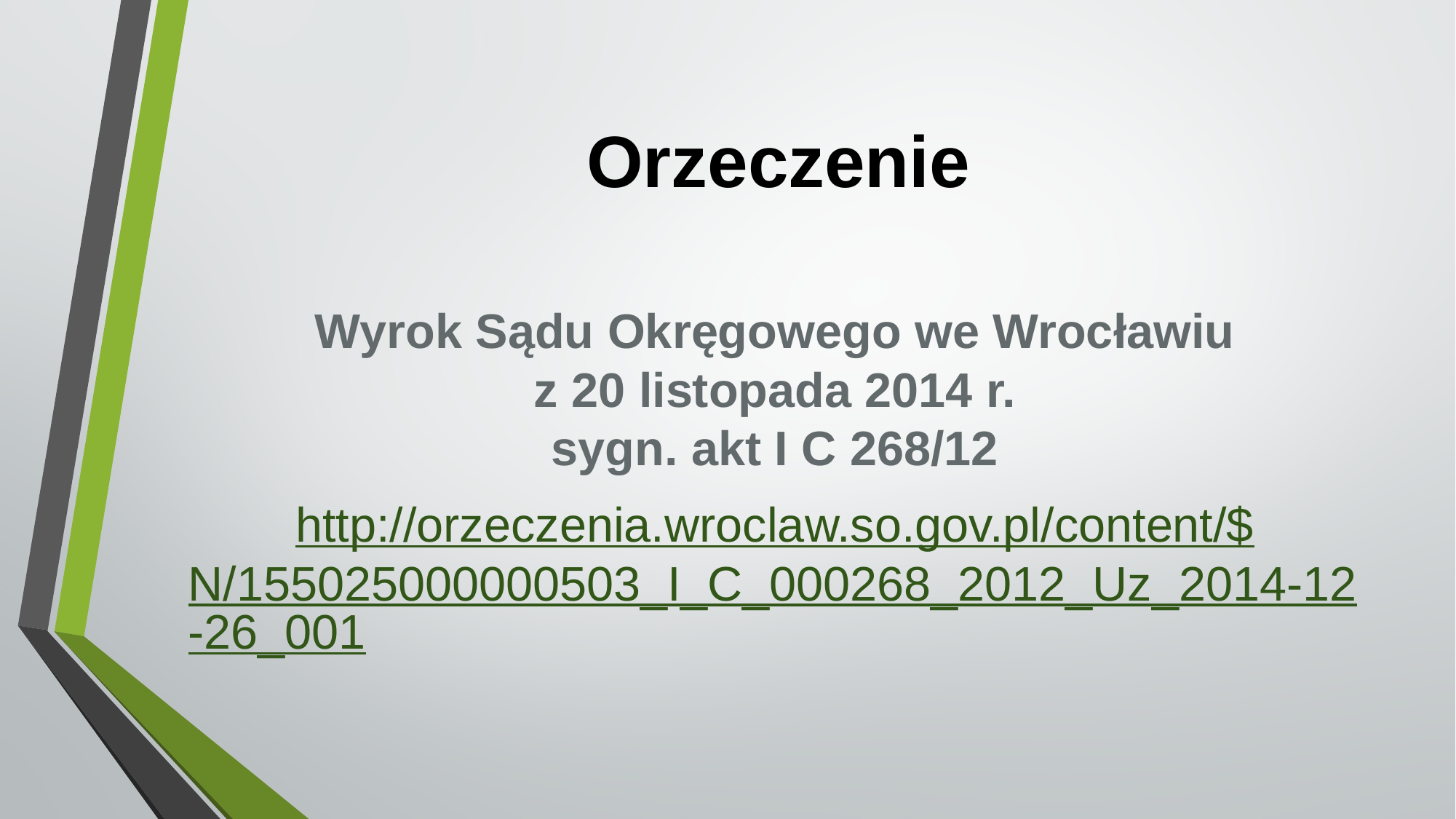

# Orzeczenie
Wyrok Sądu Okręgowego we Wrocławiu
 z 20 listopada 2014 r.
sygn. akt I C 268/12
http://orzeczenia.wroclaw.so.gov.pl/content/$N/155025000000503_I_C_000268_2012_Uz_2014-12-26_001